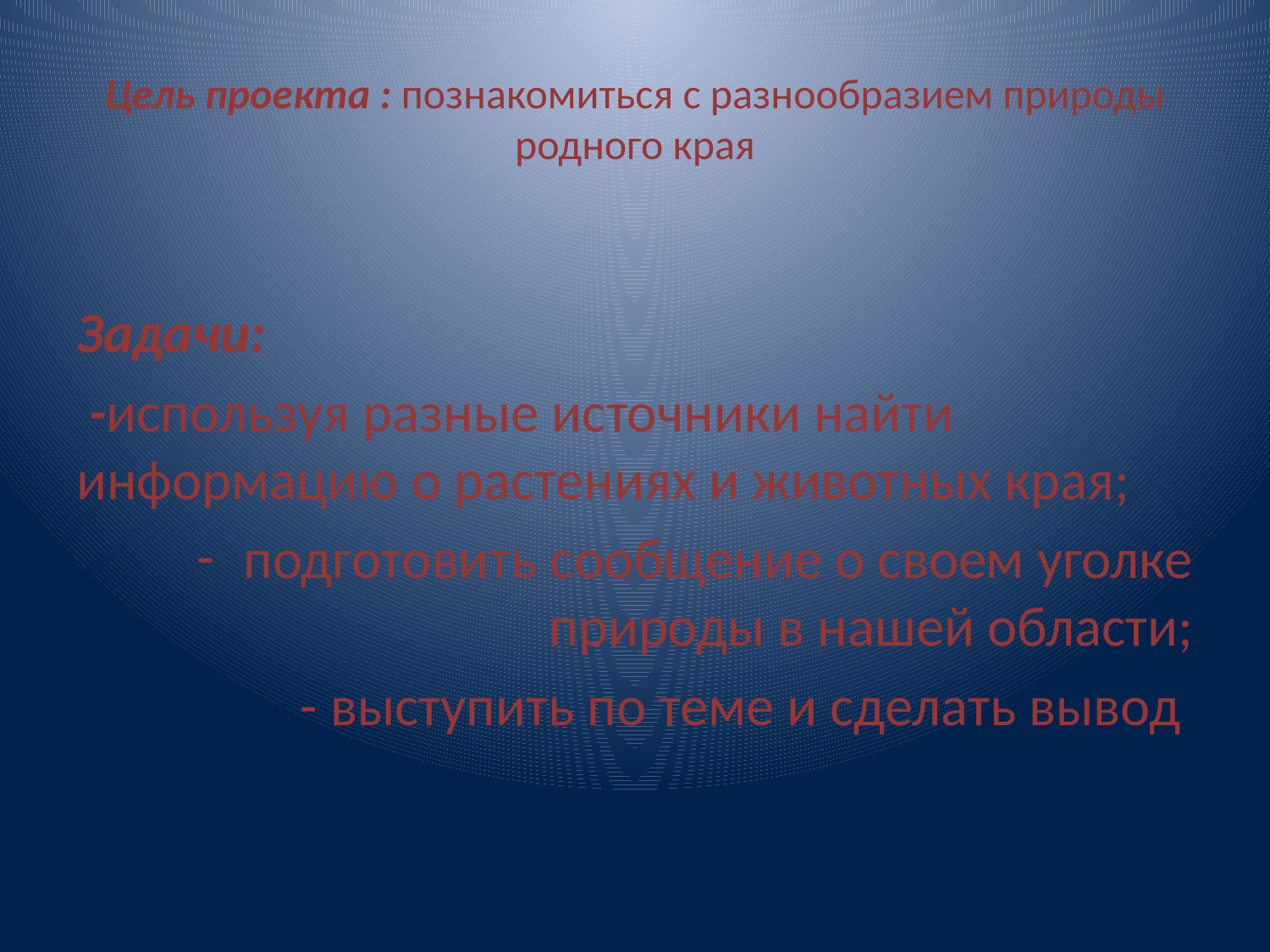

# Цель проекта : познакомиться с разнообразием природы родного края
Задачи:
 -используя разные источники найти информацию о растениях и животных края;
подготовить сообщение о своем уголке природы в нашей области;
- выступить по теме и сделать вывод